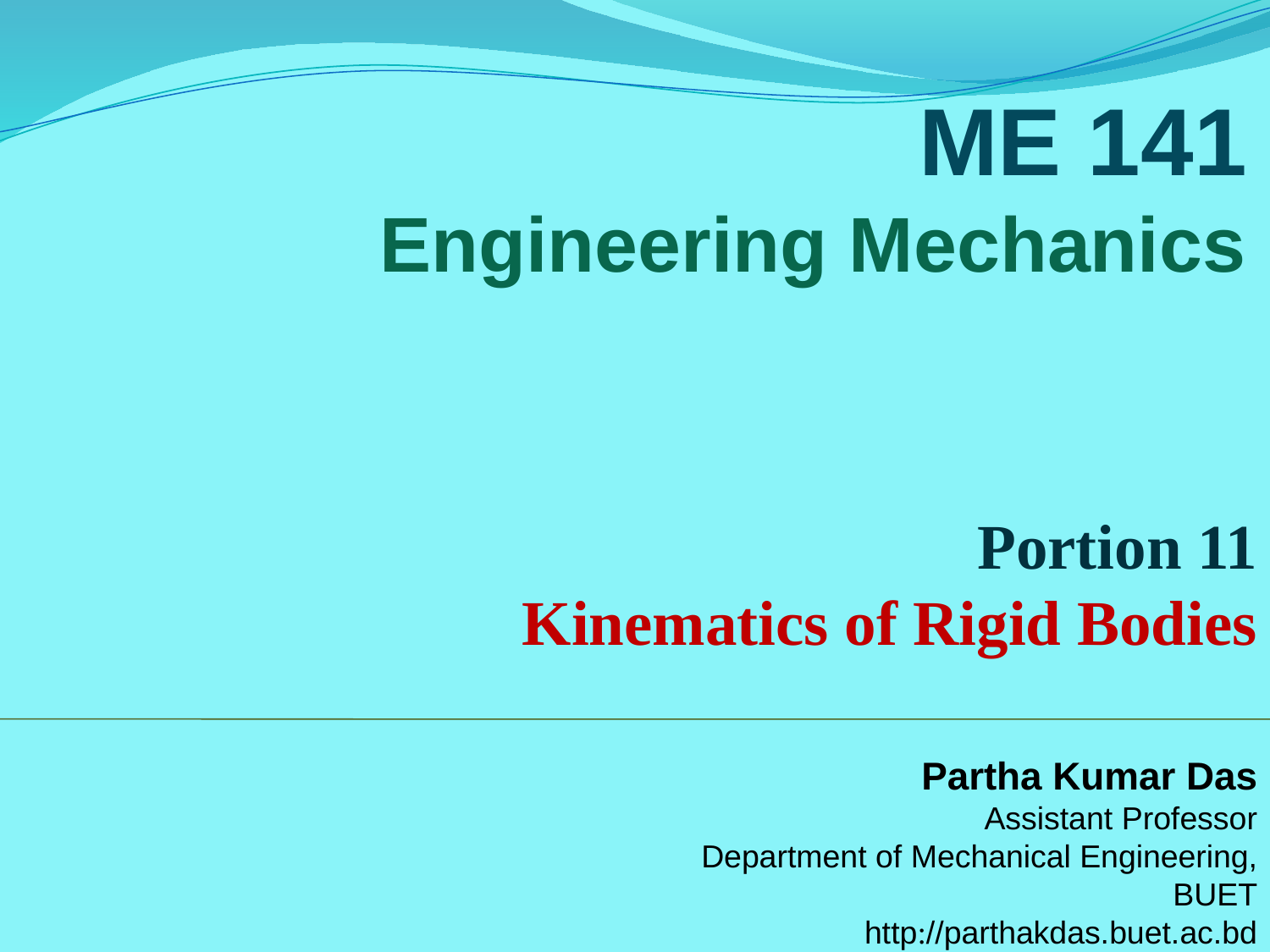

ME 141
Engineering Mechanics
Portion 11
Kinematics of Rigid Bodies
Partha Kumar Das
Assistant Professor
Department of Mechanical Engineering, BUET
http://parthakdas.buet.ac.bd